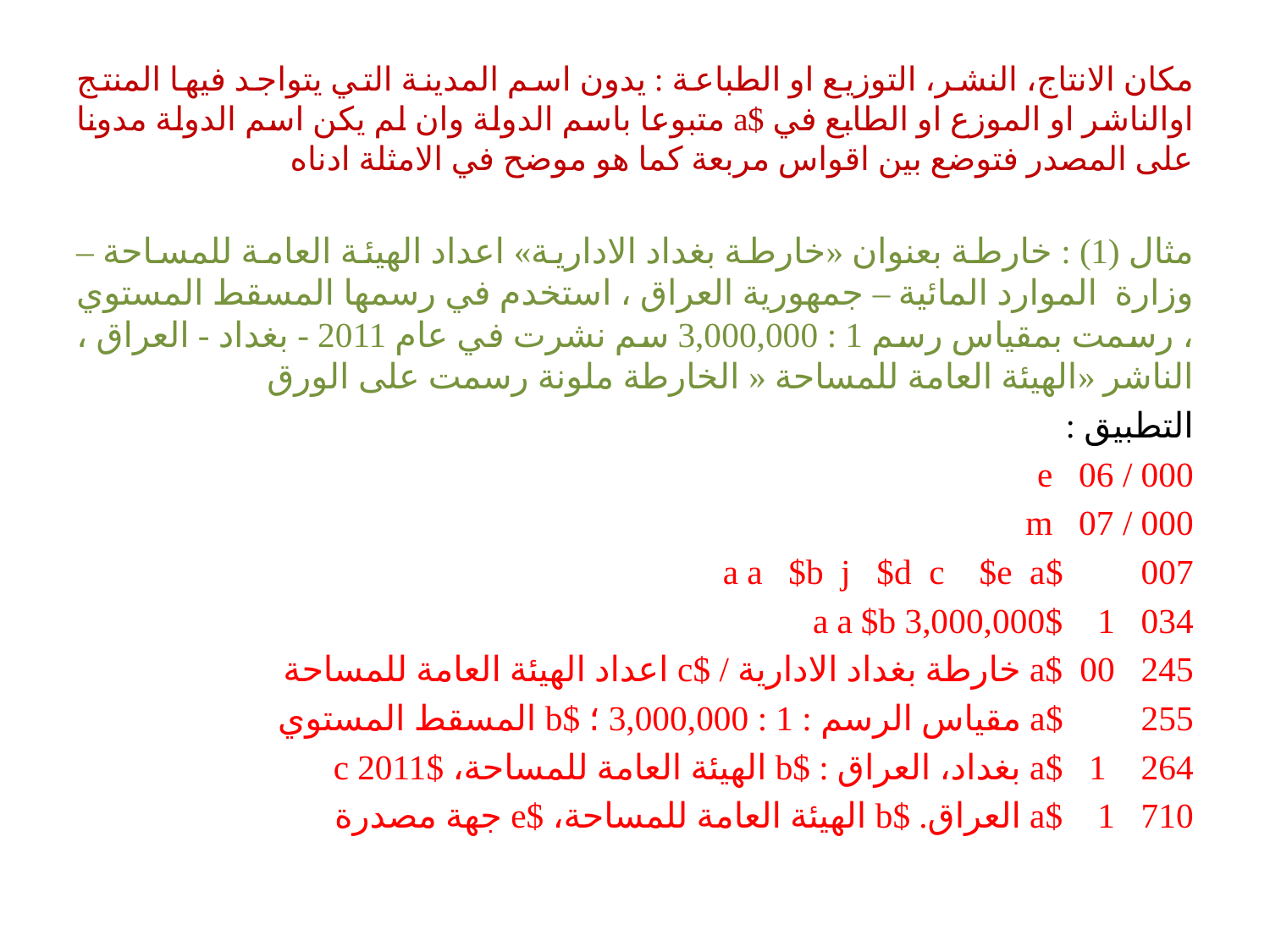

# مكان الانتاج، النشر، التوزيع او الطباعة : يدون اسم المدينة التي يتواجد فيها المنتج اوالناشر او الموزع او الطابع في $a متبوعا باسم الدولة وان لم يكن اسم الدولة مدونا على المصدر فتوضع بين اقواس مربعة كما هو موضح في الامثلة ادناه
مثال (1) : خارطة بعنوان «خارطة بغداد الادارية» اعداد الهيئة العامة للمساحة – وزارة  الموارد المائية – جمهورية العراق ، استخدم في رسمها المسقط المستوي ، رسمت بمقياس رسم 1 : 3,000,000 سم نشرت في عام 2011 - بغداد - العراق ، الناشر «الهيئة العامة للمساحة « الخارطة ملونة رسمت على الورق
التطبيق :
000 / 06   e
000 / 07   m
007         $a a   $b  j   $d  c    $e  a
034   1    $a a $b 3,000,000
245   00  $a خارطة بغداد الادارية / $c اعداد الهيئة العامة للمساحة
255         $a مقياس الرسم : 1 : 3,000,000 ؛ $b المسقط المستوي
264    1   $a بغداد، العراق : $b الهيئة العامة للمساحة، $c 2011
710   1    $a العراق. $b الهيئة العامة للمساحة، $e جهة مصدرة